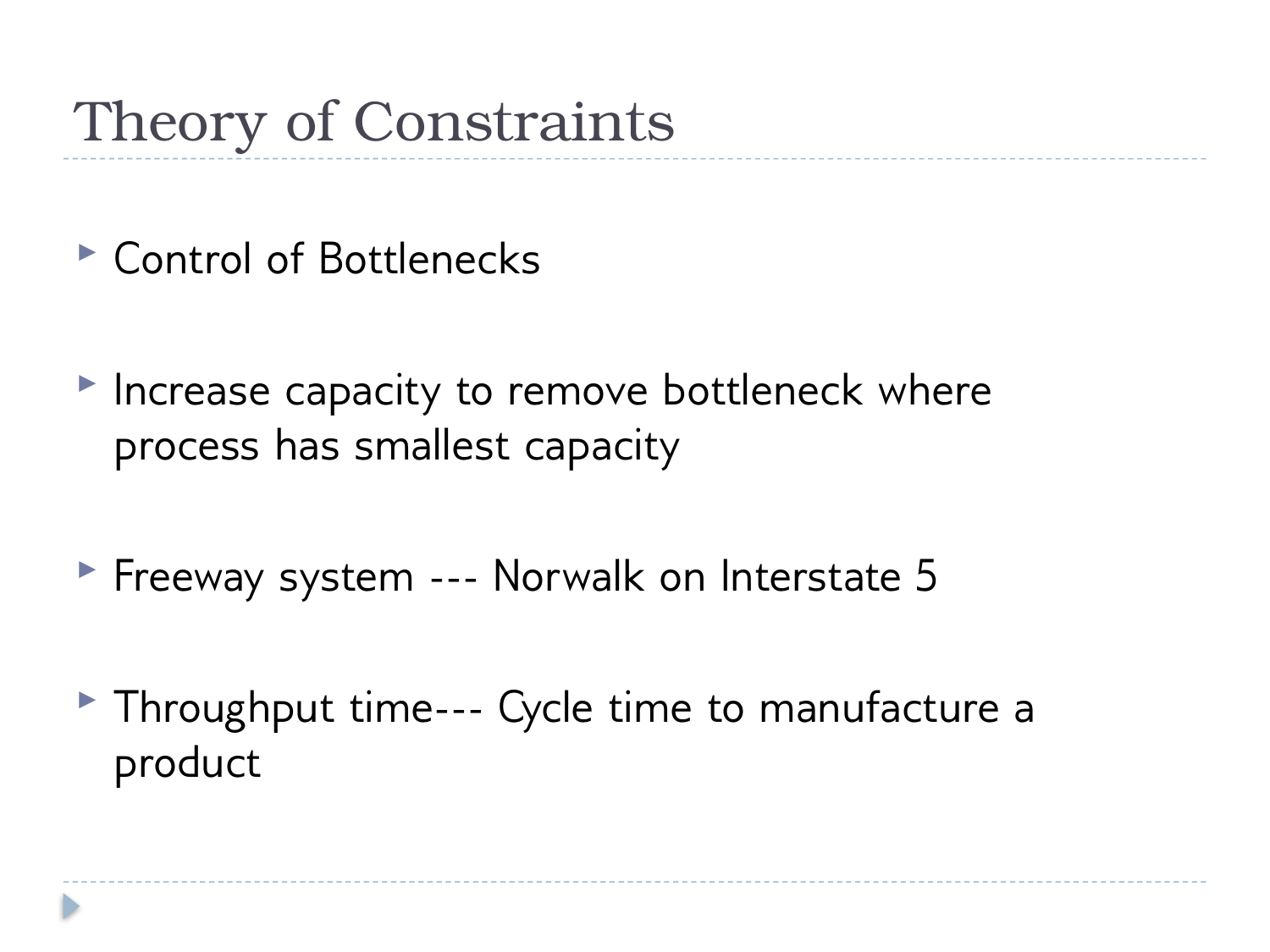

# Theory of Constraints
Control of Bottlenecks

Increase capacity to remove bottleneck where process has smallest capacity

Freeway system --- Norwalk on Interstate 5

Throughput time--- Cycle time to manufacture a product